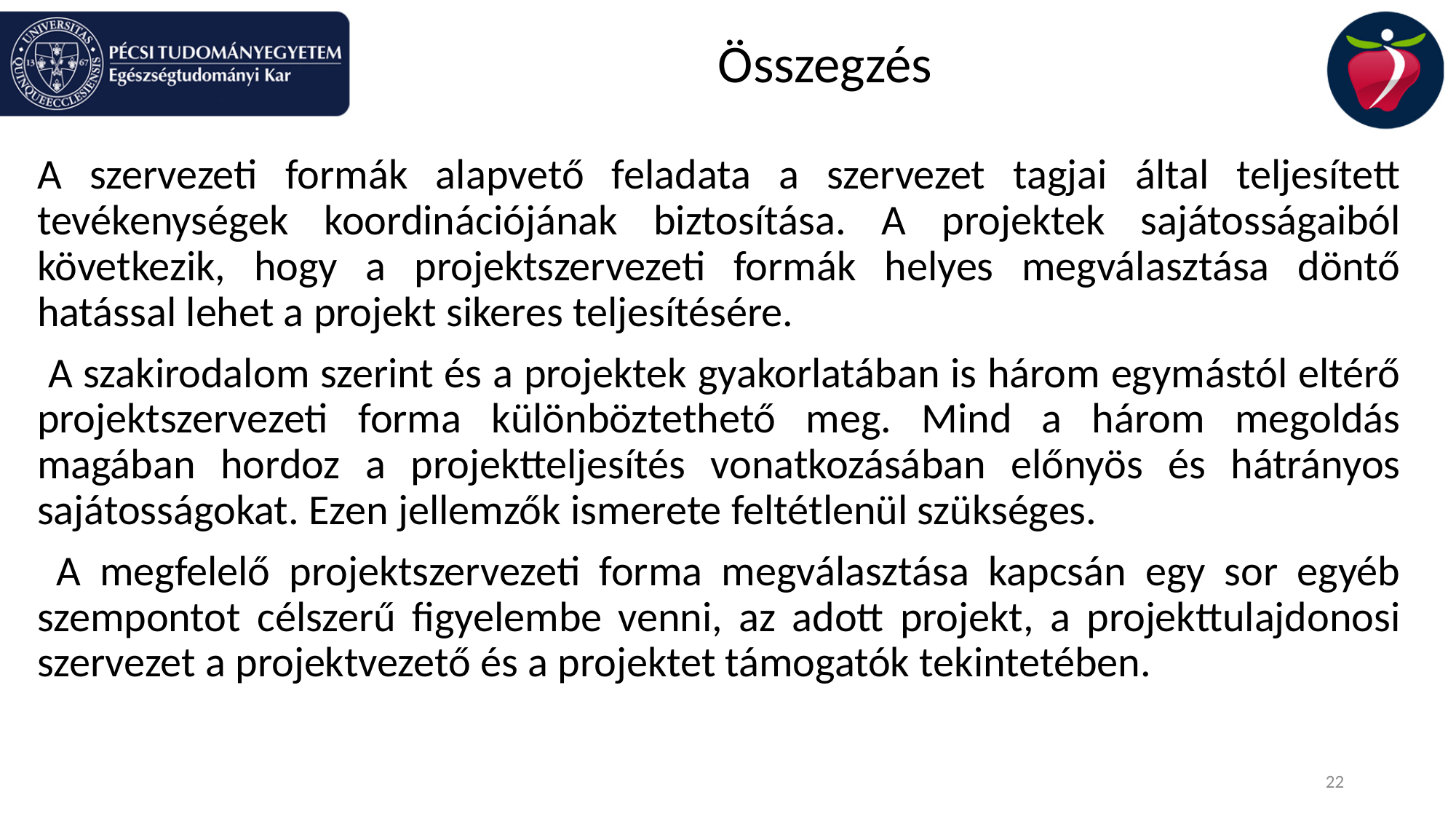

# Összegzés
A szervezeti formák alapvető feladata a szervezet tagjai által teljesített tevékenységek koordinációjának biztosítása. A projektek sajátosságaiból következik, hogy a projektszervezeti formák helyes megválasztása döntő hatással lehet a projekt sikeres teljesítésére.
 A szakirodalom szerint és a projektek gyakorlatában is három egymástól eltérő projektszervezeti forma különböztethető meg. Mind a három megoldás magában hordoz a projektteljesítés vonatkozásában előnyös és hátrányos sajátosságokat. Ezen jellemzők ismerete feltétlenül szükséges.
 A megfelelő projektszervezeti forma megválasztása kapcsán egy sor egyéb szempontot célszerű figyelembe venni, az adott projekt, a projekttulajdonosi szervezet a projektvezető és a projektet támogatók tekintetében.
22